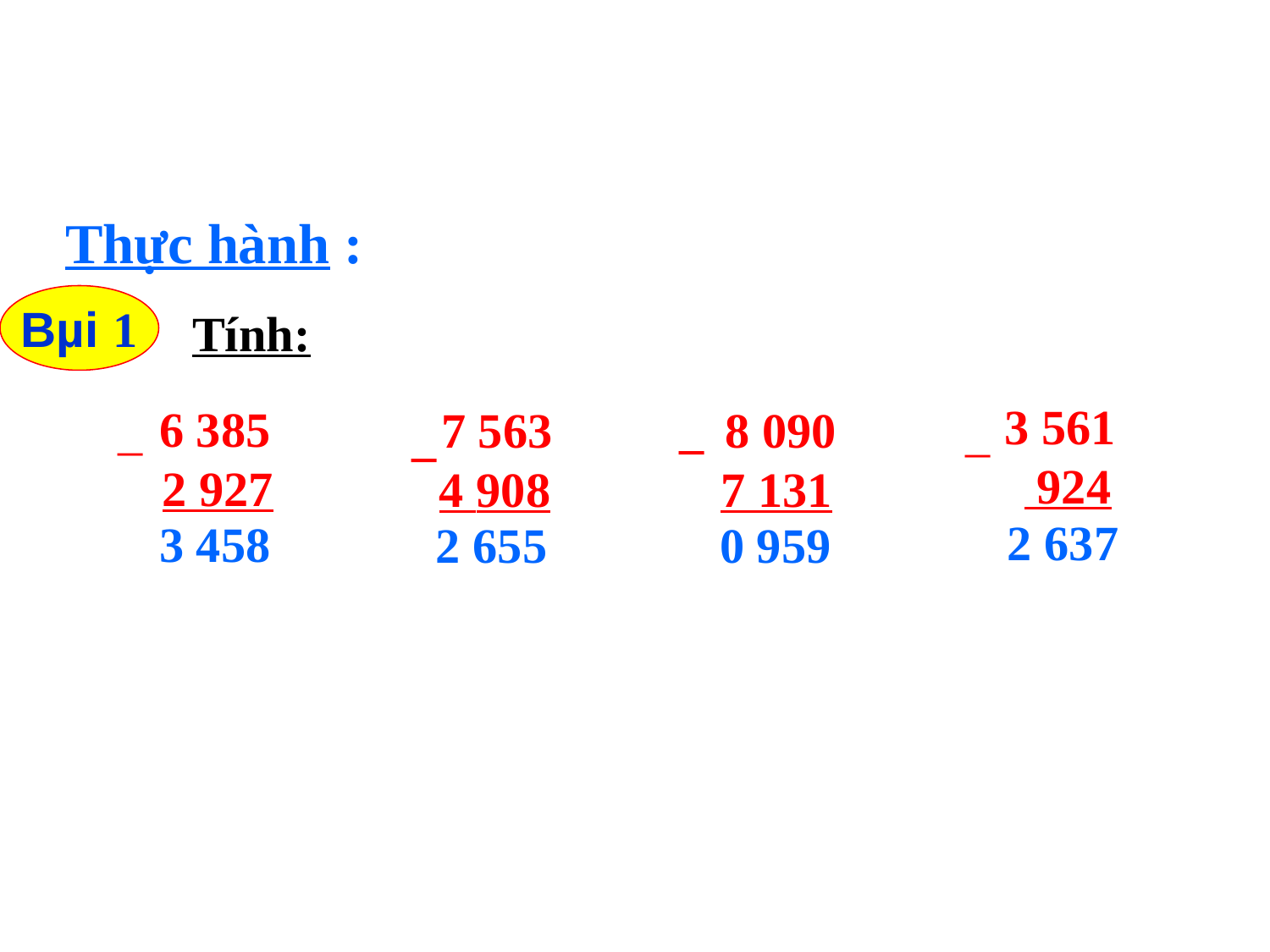

Thực hành :
Bµi 1
Tính:
    3 561
     924
_
   6 385
  2 927
_
   7 563
  4 908
_
_
     8 090
   7 131
2 637
3 458
2 655
0 959